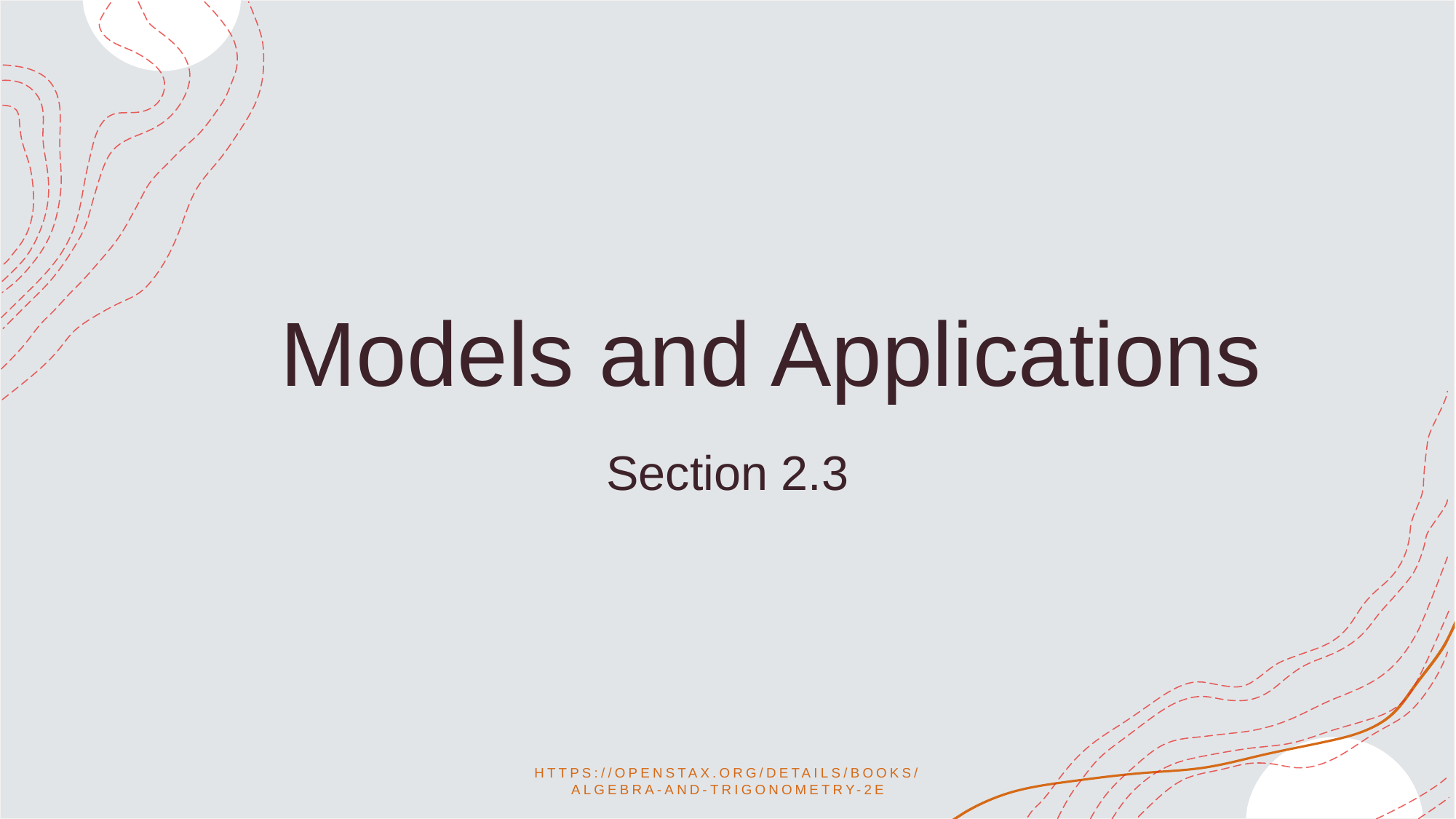

# Models and Applications
Section 2.3
https://openstax.org/details/books/algebra-and-trigonometry-2e